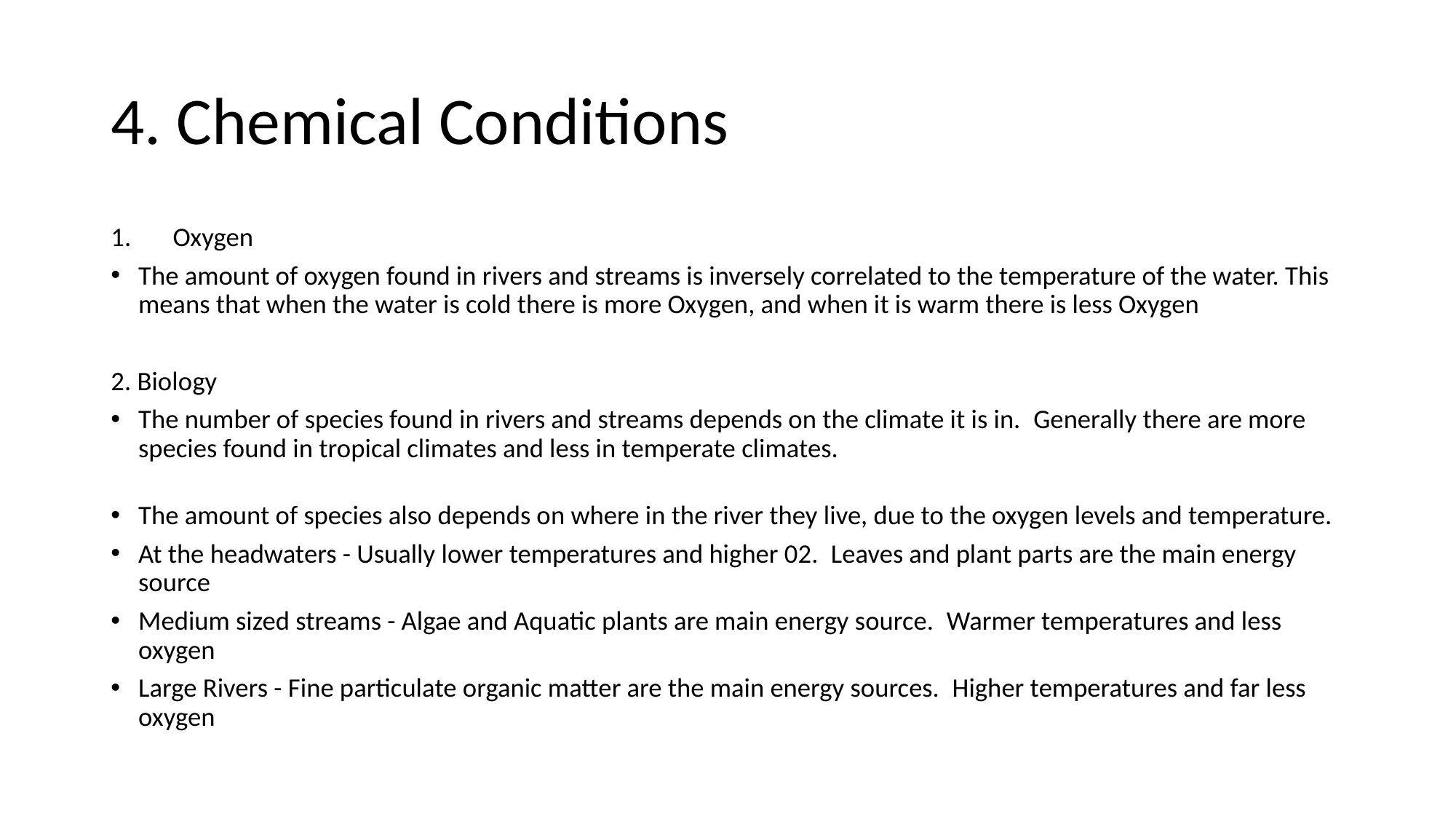

# 4. Chemical Conditions
Oxygen
The amount of oxygen found in rivers and streams is inversely correlated to the temperature of the water. This means that when the water is cold there is more Oxygen, and when it is warm there is less Oxygen

2. Biology
The number of species found in rivers and streams depends on the climate it is in.  Generally there are more species found in tropical climates and less in temperate climates.
The amount of species also depends on where in the river they live, due to the oxygen levels and temperature.
At the headwaters - Usually lower temperatures and higher 02.  Leaves and plant parts are the main energy source
Medium sized streams - Algae and Aquatic plants are main energy source.  Warmer temperatures and less oxygen
Large Rivers - Fine particulate organic matter are the main energy sources.  Higher temperatures and far less oxygen